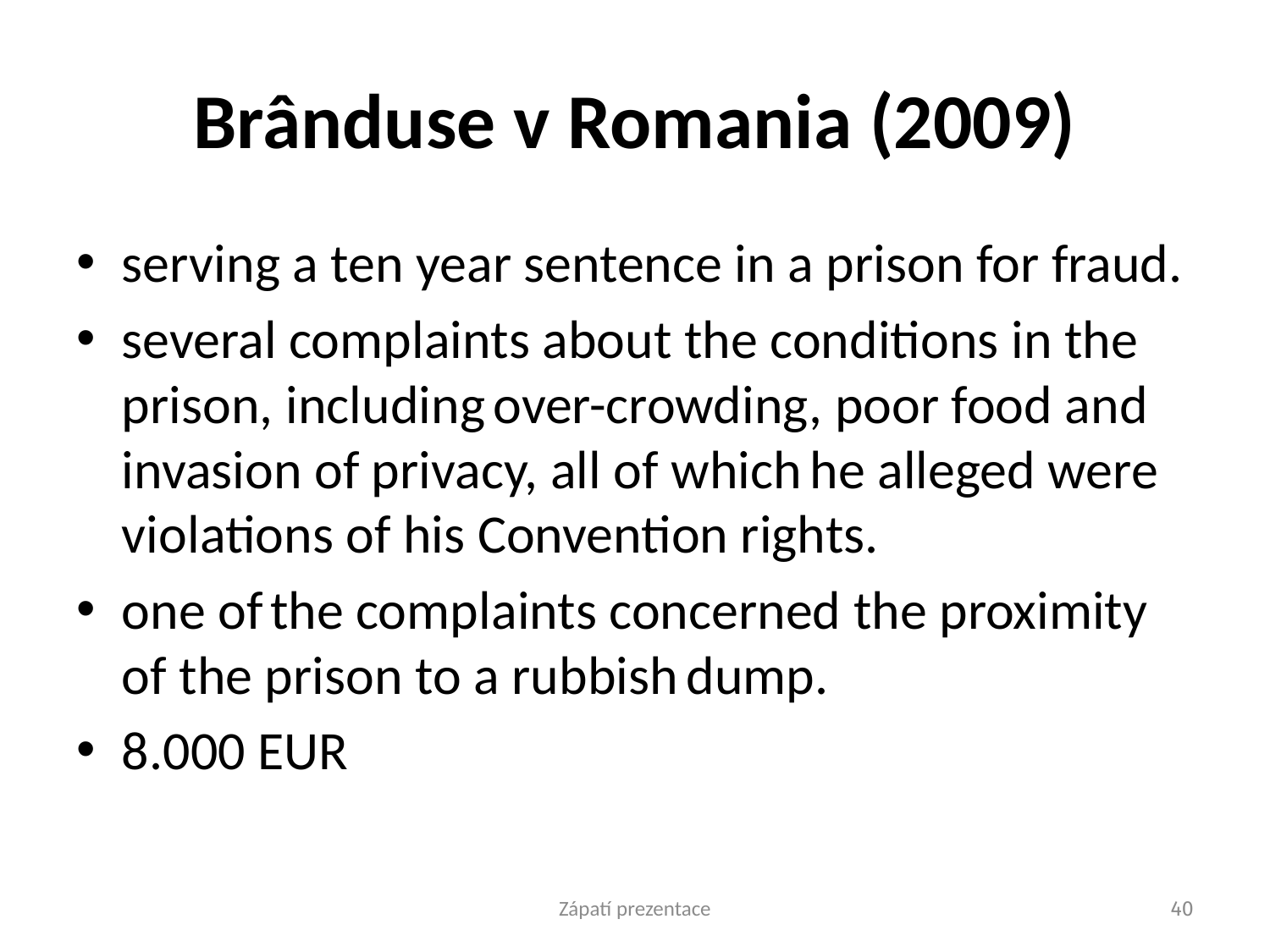

# Brânduse v Romania (2009)
serving a ten year sentence in a prison for fraud.
several complaints about the conditions in the prison, including over-crowding, poor food and invasion of privacy, all of which he alleged were violations of his Convention rights.
one of the complaints concerned the proximity of the prison to a rubbish dump.
8.000 EUR
Zápatí prezentace
40